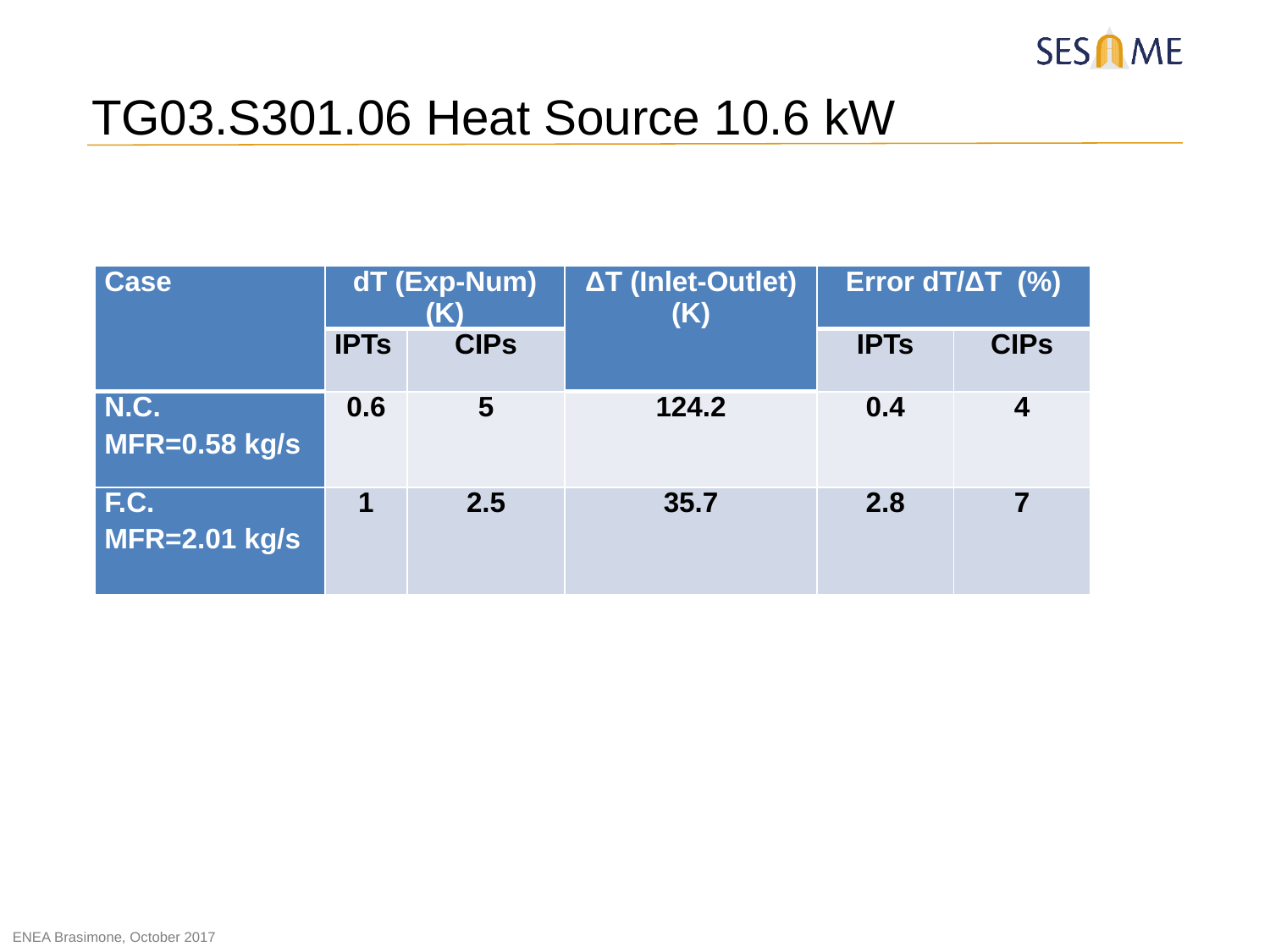

# TG03.S301.06 Heat Source 10.6 kW
| Case | dT (Exp-Num) (K) |  | ΔT (Inlet-Outlet) (K) | Error dT/ΔT (%) |  |
| --- | --- | --- | --- | --- | --- |
|  | IPTs | CIPs |  | IPTs | CIPs |
| N.C. MFR=0.58 kg/s | 0.6 | 5 | 124.2 | 0.4 | 4 |
| F.C. MFR=2.01 kg/s | 1 | 2.5 | 35.7 | 2.8 | 7 |
ENEA Brasimone, October 2017